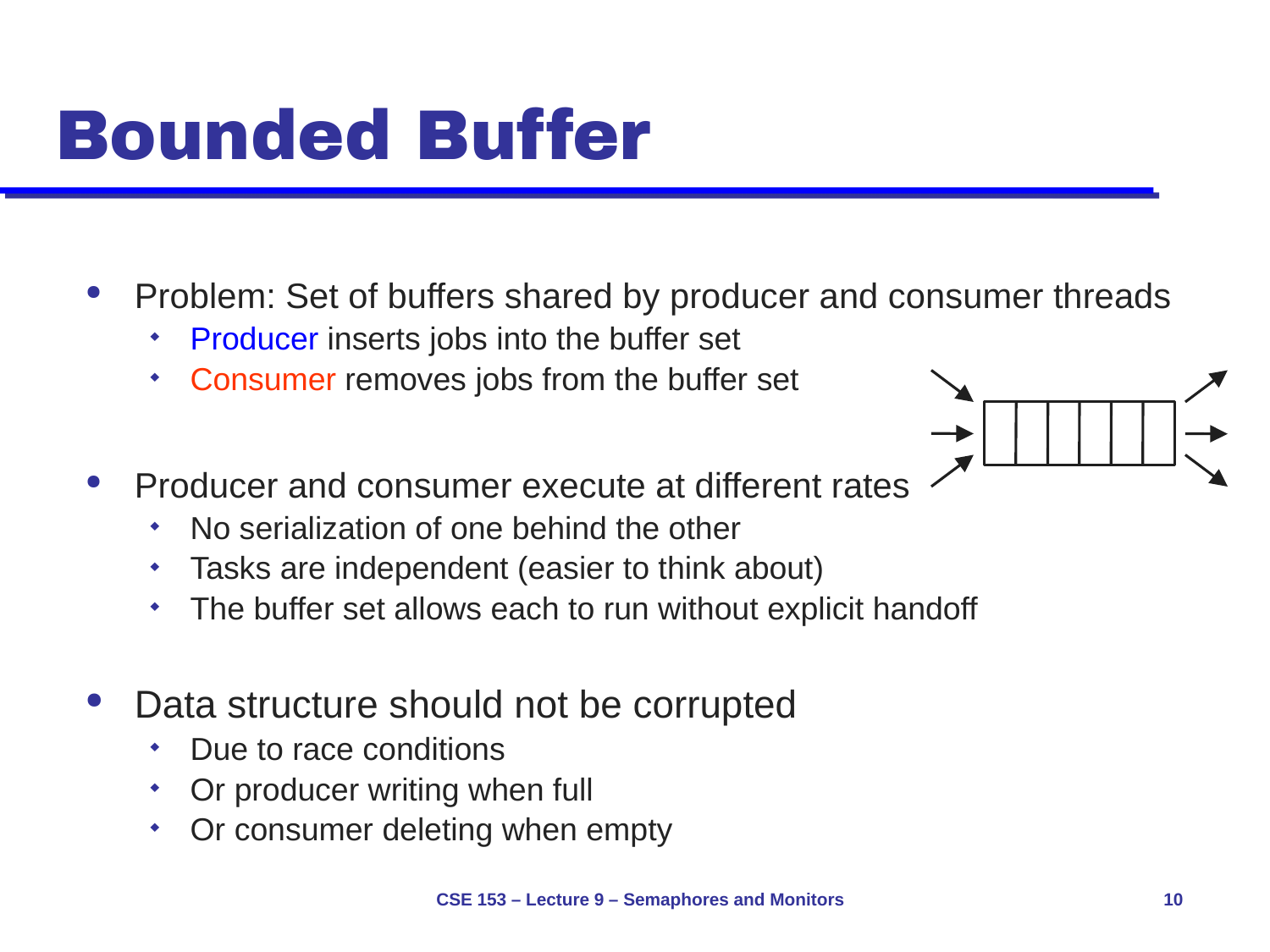

# Bounded Buffer

Problem: Set of buffers shared by producer and consumer threads
Producer inserts jobs into the buffer set
Consumer removes jobs from the buffer set

Producer and consumer execute at different rates
No serialization of one behind the other
Tasks are independent (easier to think about)
The buffer set allows each to run without explicit handoff

Data structure should not be corrupted
Due to race conditions
Or producer writing when full
Or consumer deleting when empty

CSE 153 – Lecture 9 – Semaphores and Monitors
10